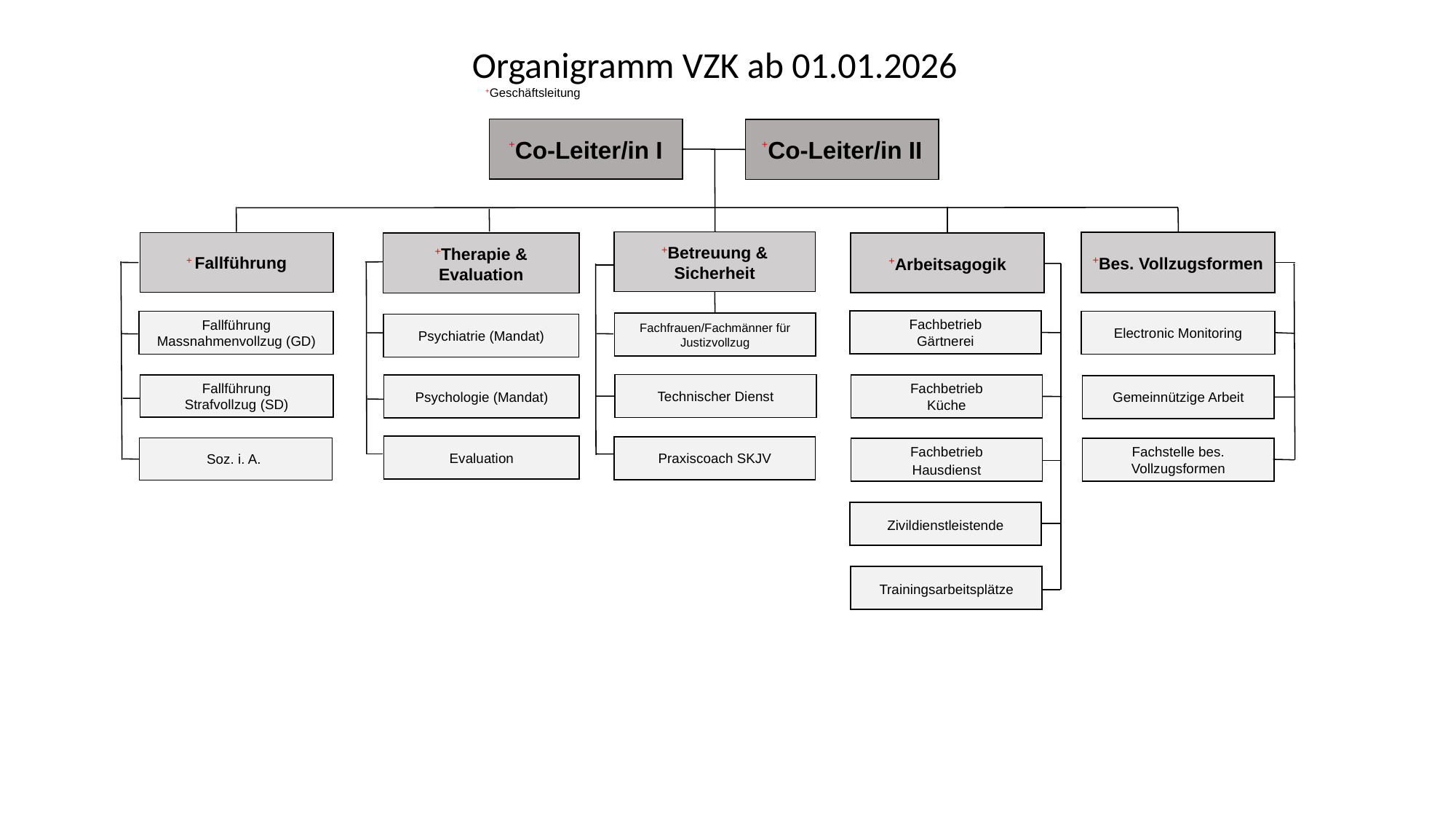

Organigramm VZK ab 01.01.2026

+Geschäftsleitung
+Co-Leiter/in I
+Co-Leiter/in II
+Betreuung & Sicherheit
+Bes. Vollzugsformen
+ Fallführung
+Therapie & Evaluation
+Arbeitsagogik

Fachbetrieb
Gärtnerei

Fallführung
Massnahmenvollzug (GD)

Electronic Monitoring

Fachfrauen/Fachmänner für Justizvollzug
Psychiatrie (Mandat)
Technischer Dienst
Fallführung
Strafvollzug (SD)
Psychologie (Mandat)
Fachbetrieb
Küche

Gemeinnützige Arbeit

Evaluation
Praxiscoach SKJV
Soz. i. A.

Fachstelle bes. Vollzugsformen

Fachbetrieb
Hausdienst
Zivildienstleistende
Trainingsarbeitsplätze